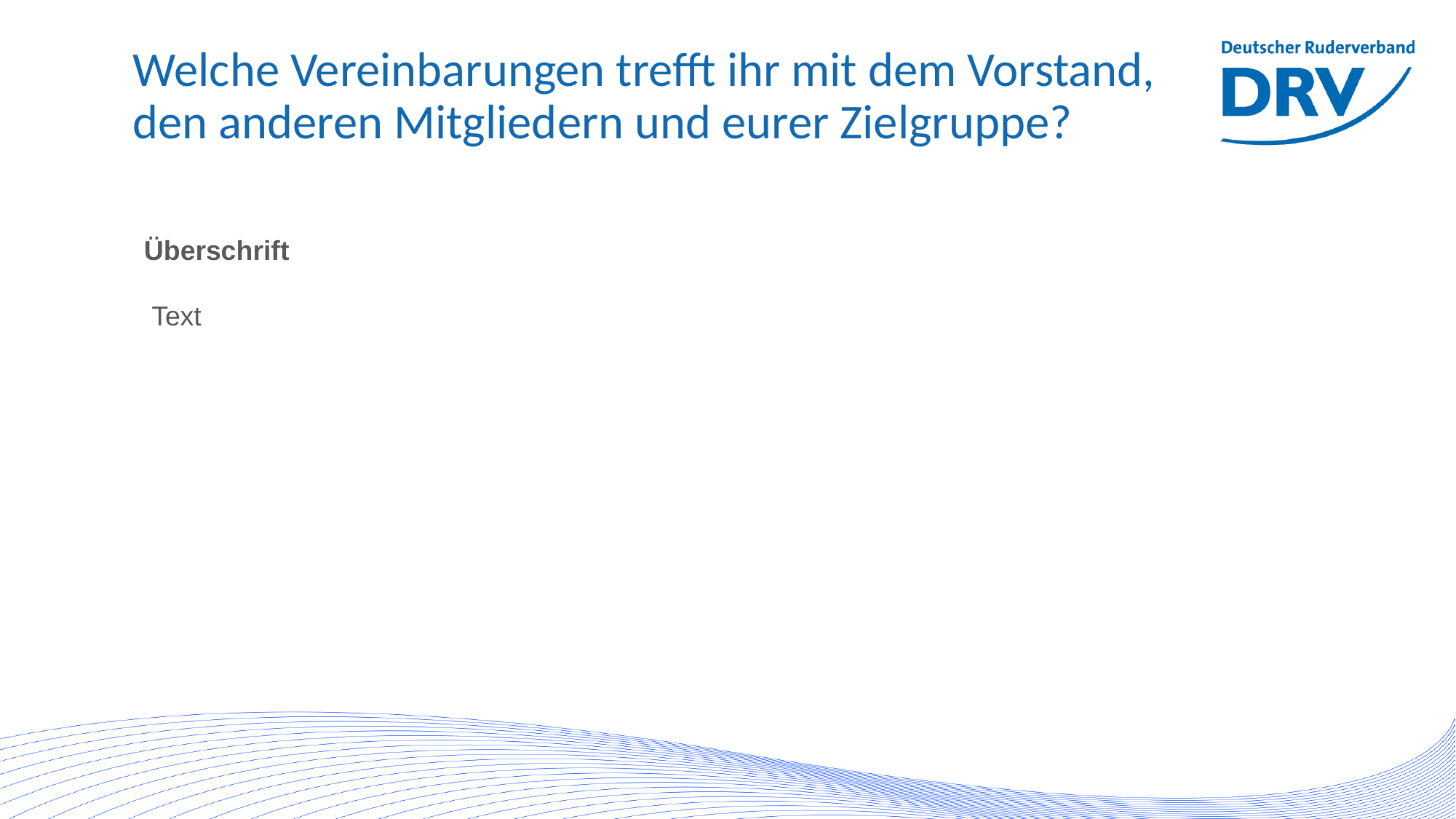

# Welche Vereinbarungen trefft ihr mit dem Vorstand, den anderen Mitgliedern und eurer Zielgruppe?
Überschrift

 Text